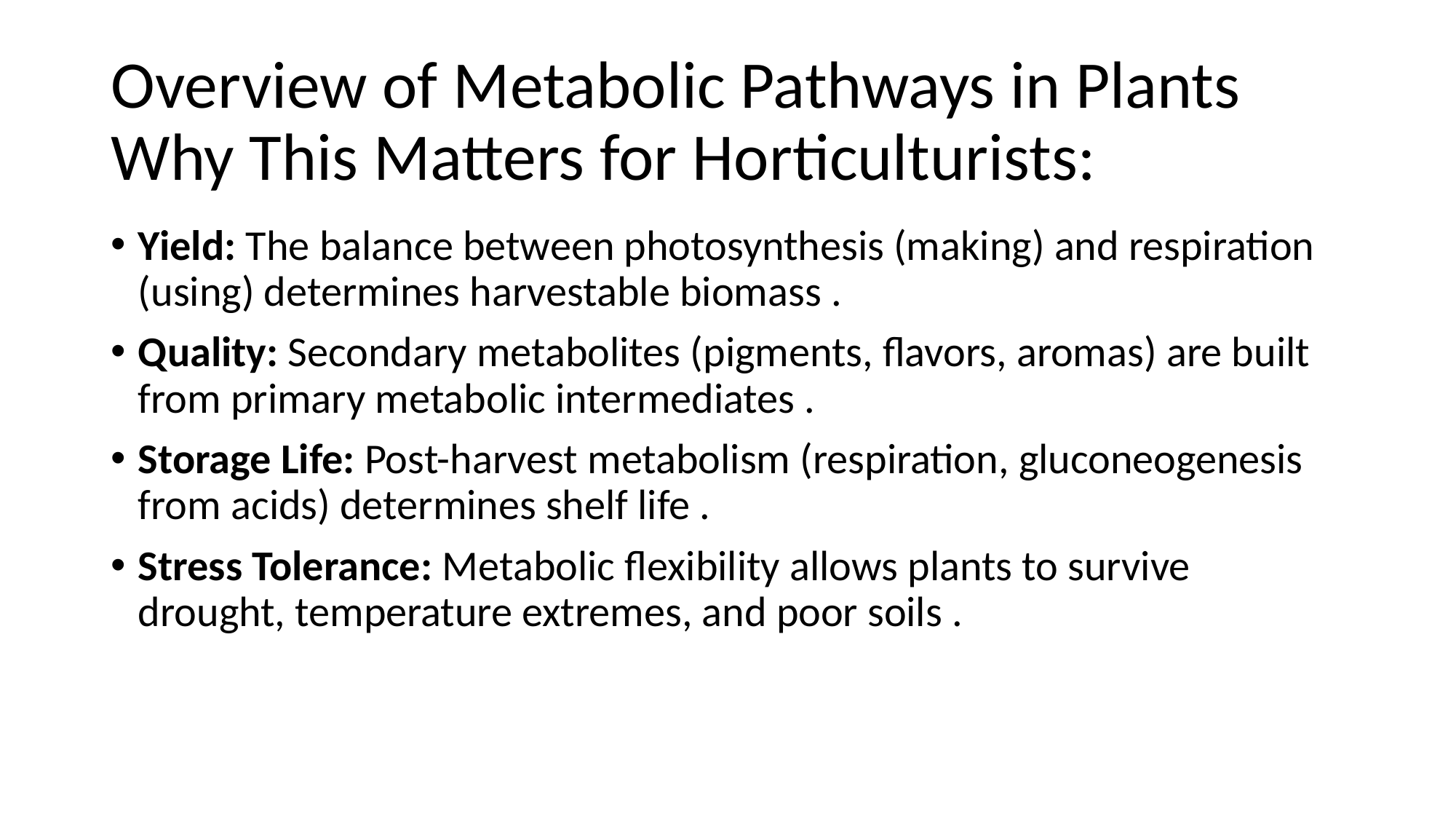

# Overview of Metabolic Pathways in Plants Why This Matters for Horticulturists:
Yield: The balance between photosynthesis (making) and respiration (using) determines harvestable biomass .
Quality: Secondary metabolites (pigments, flavors, aromas) are built from primary metabolic intermediates .
Storage Life: Post-harvest metabolism (respiration, gluconeogenesis from acids) determines shelf life .
Stress Tolerance: Metabolic flexibility allows plants to survive drought, temperature extremes, and poor soils .